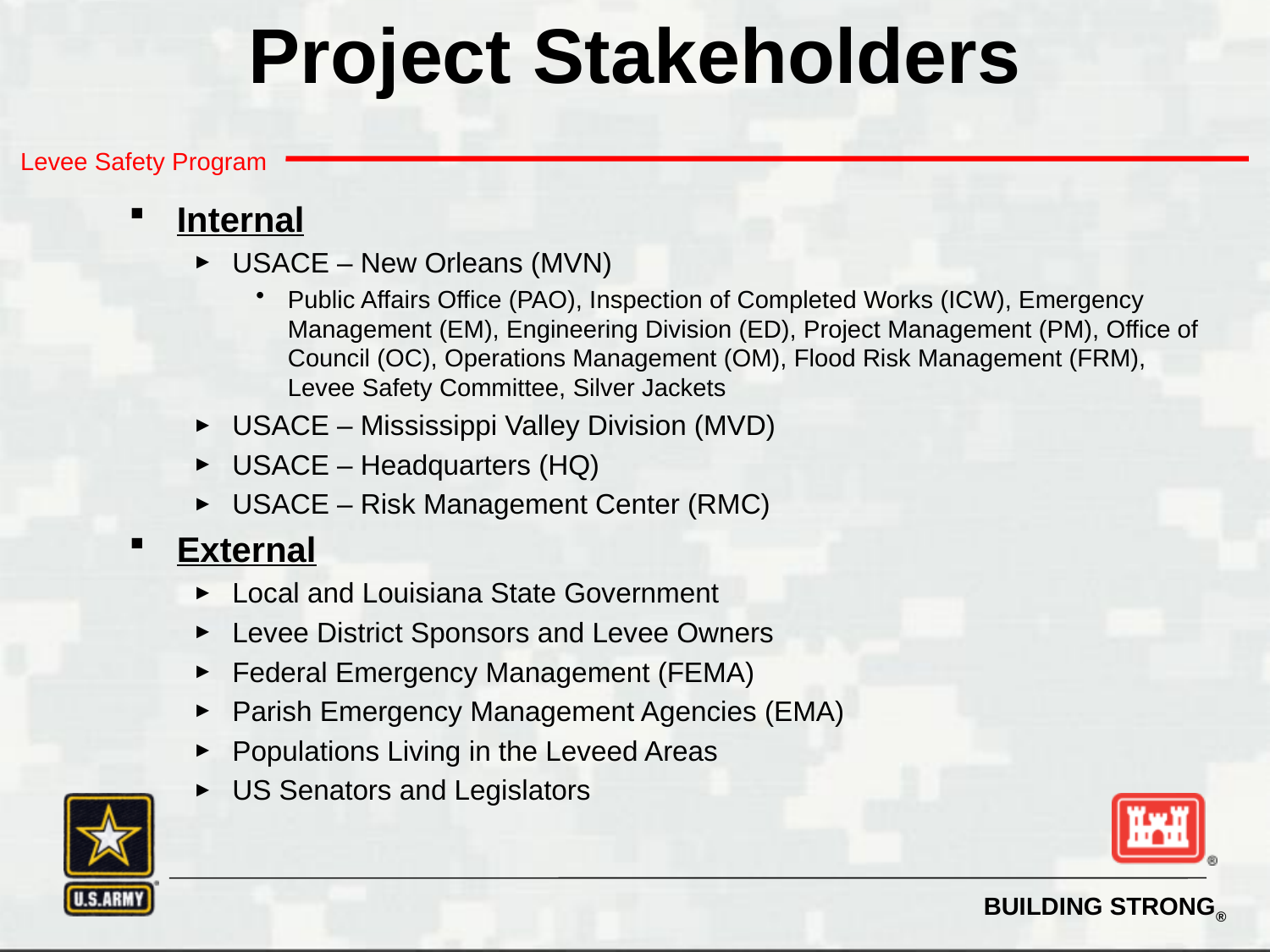

# Project Stakeholders
Internal
USACE – New Orleans (MVN)
Public Affairs Office (PAO), Inspection of Completed Works (ICW), Emergency Management (EM), Engineering Division (ED), Project Management (PM), Office of Council (OC), Operations Management (OM), Flood Risk Management (FRM), Levee Safety Committee, Silver Jackets
USACE – Mississippi Valley Division (MVD)
USACE – Headquarters (HQ)
USACE – Risk Management Center (RMC)
External
Local and Louisiana State Government
Levee District Sponsors and Levee Owners
Federal Emergency Management (FEMA)
Parish Emergency Management Agencies (EMA)
Populations Living in the Leveed Areas
US Senators and Legislators